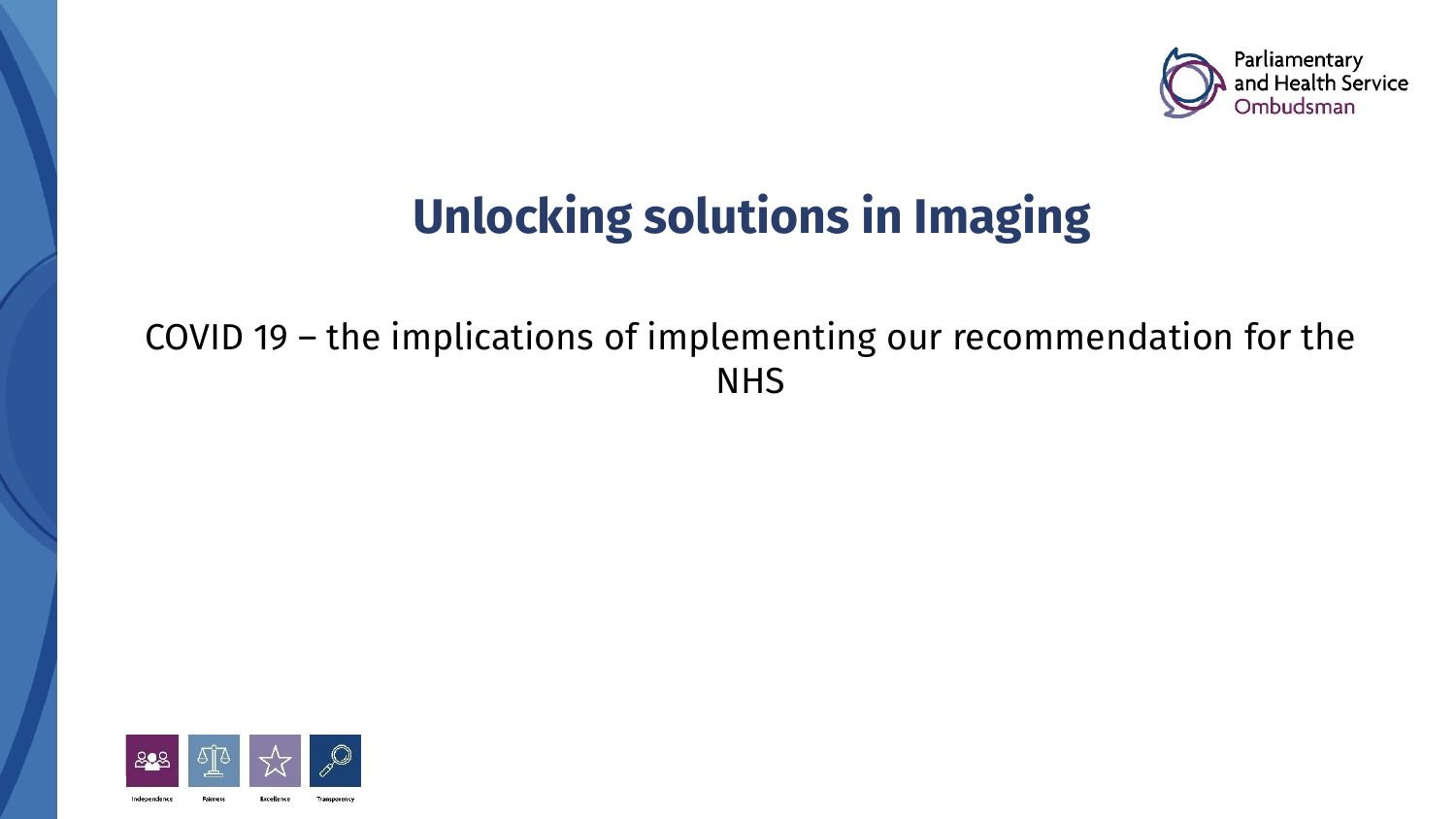

# Unlocking solutions in Imaging
COVID 19 – the implications of implementing our recommendation for the NHS